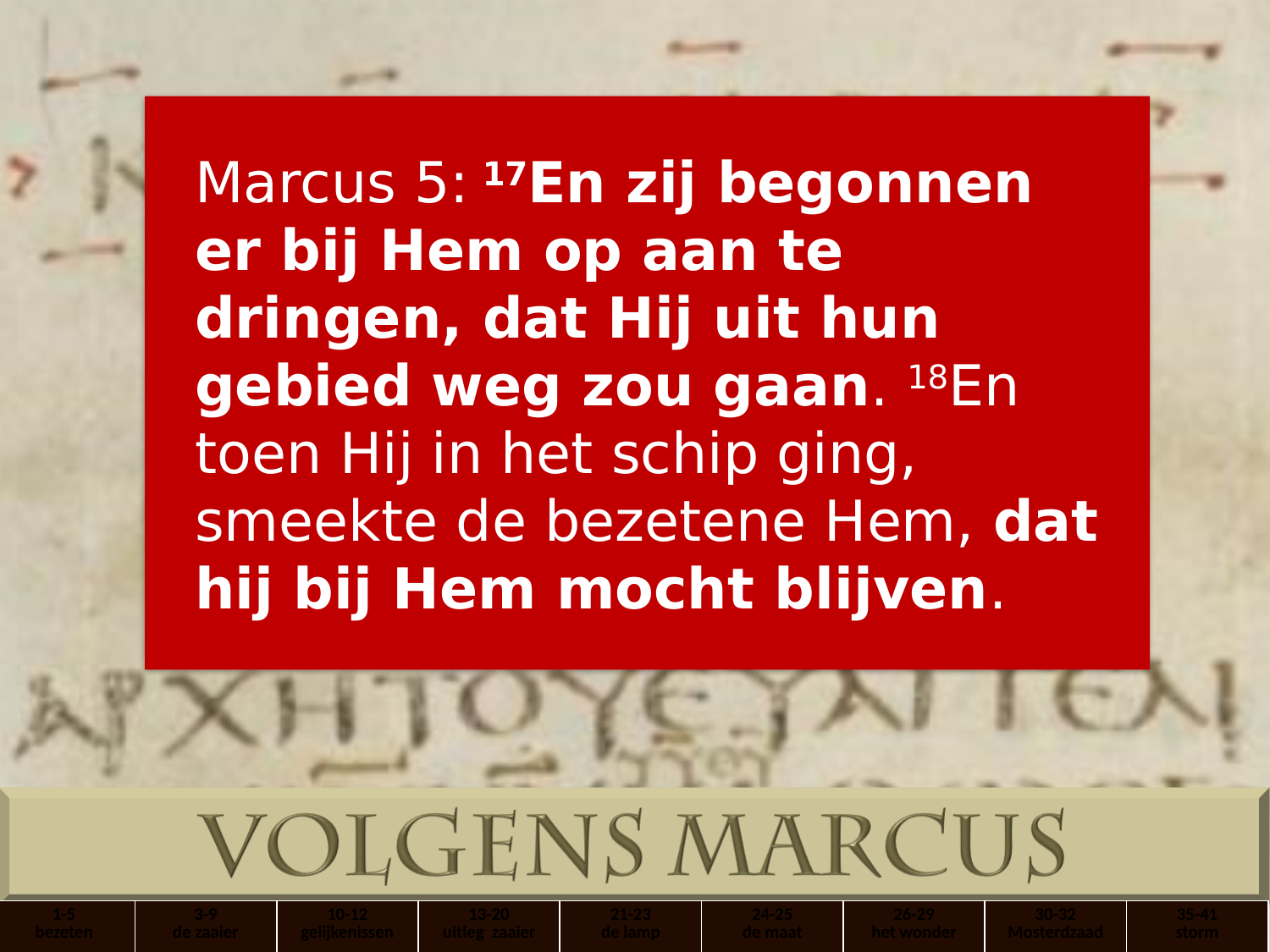

Marcus 5: 17En zij begonnen er bij Hem op aan te dringen, dat Hij uit hun gebied weg zou gaan. 18En toen Hij in het schip ging, smeekte de bezetene Hem, dat hij bij Hem mocht blijven.
| 1-5 bezeten | 3-9 de zaaier | 10-12 gelijkenissen | 13-20 uitleg zaaier | 21-23 de lamp | 24-25 de maat | 26-29 het wonder | 30-32 Mosterdzaad | 35-41 storm |
| --- | --- | --- | --- | --- | --- | --- | --- | --- |